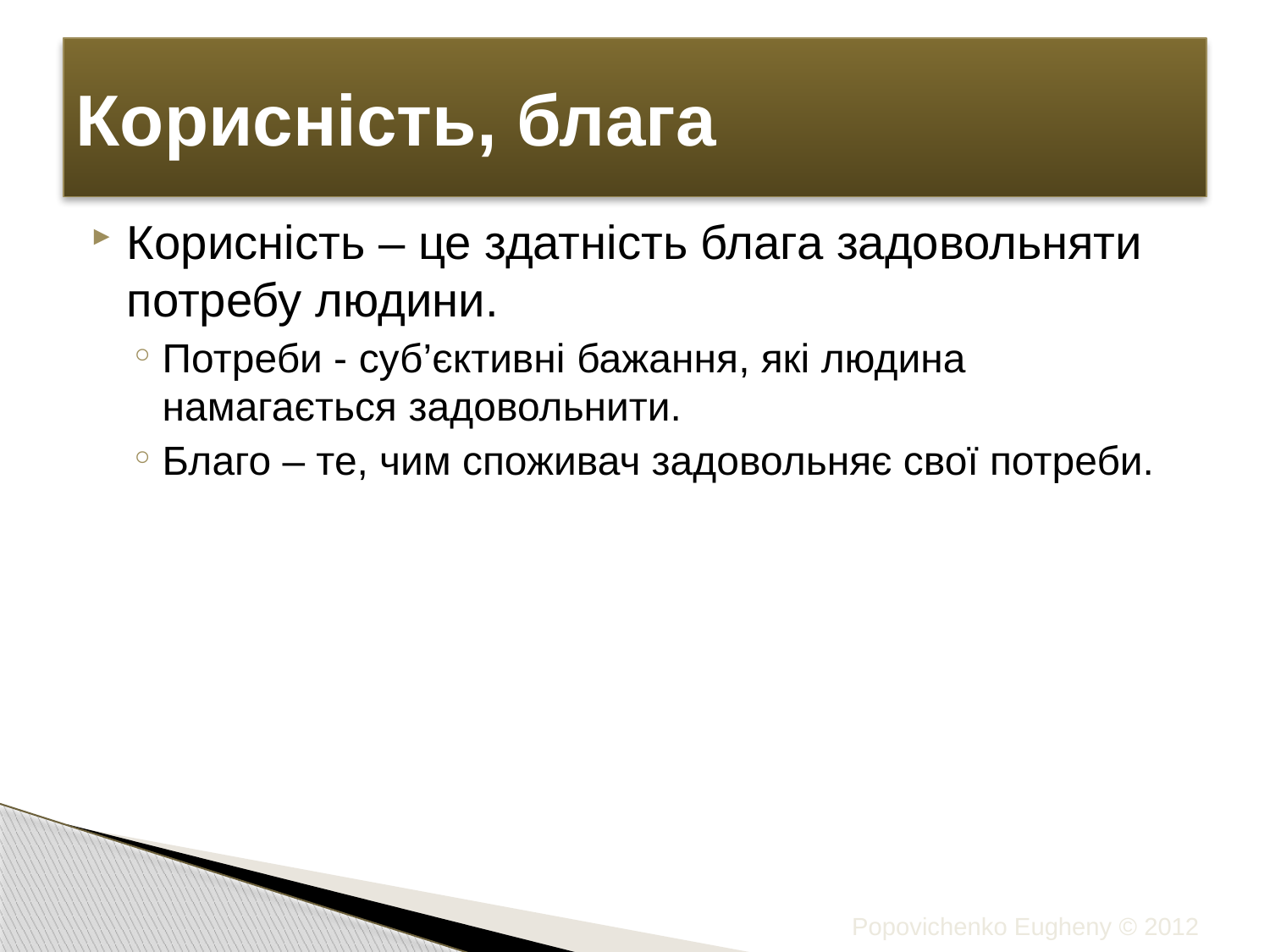

# Корисність, блага
Корисність – це здатність блага задовольняти потребу людини.
Потреби - суб’єктивні бажання, які людина намагається задовольнити.
Благо – те, чим споживач задовольняє свої потреби.
Popovichenko Eugheny © 2012